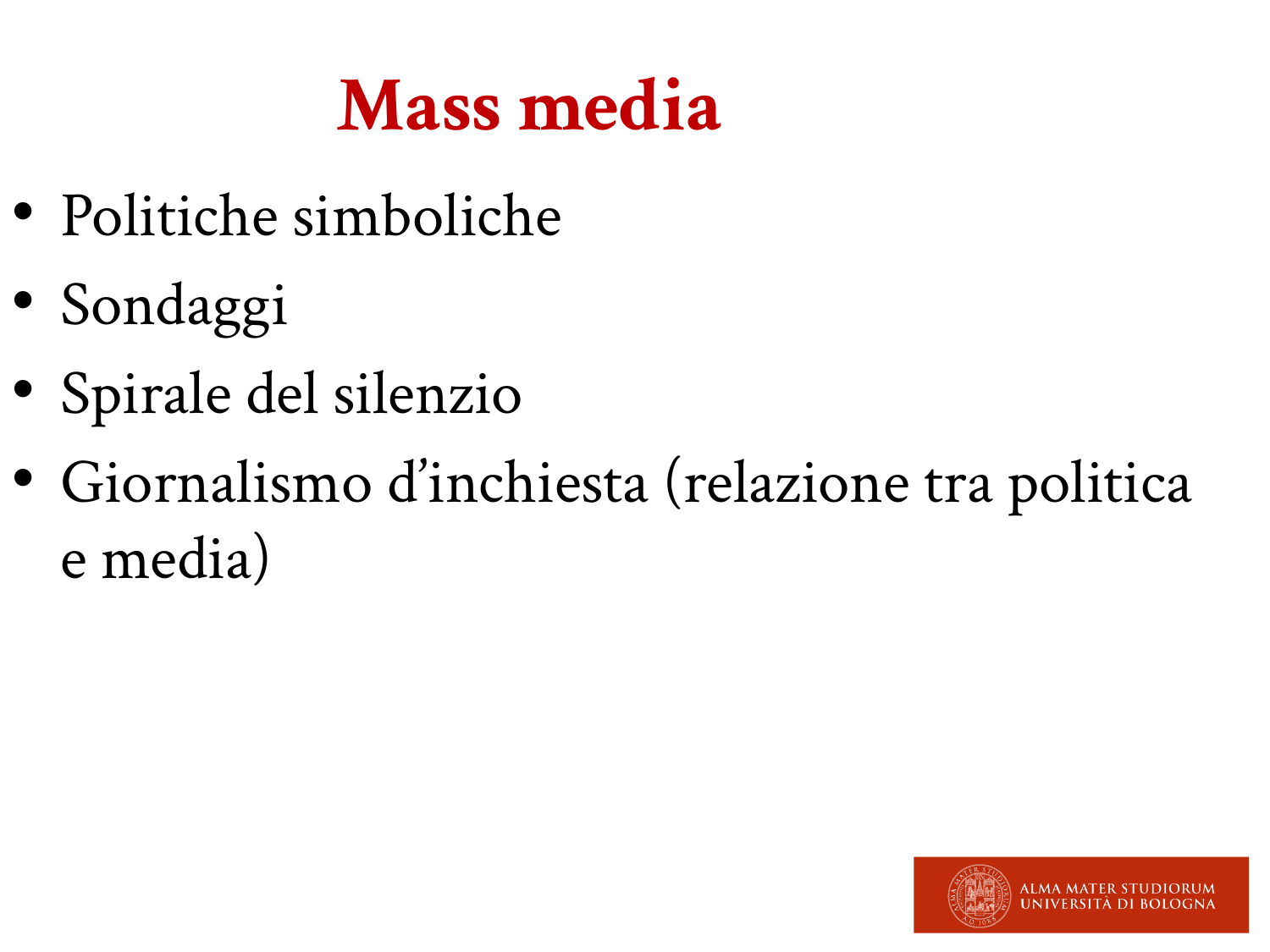

#
Mass media
Politiche simboliche
Sondaggi
Spirale del silenzio
Giornalismo d’inchiesta (relazione tra politica e media)